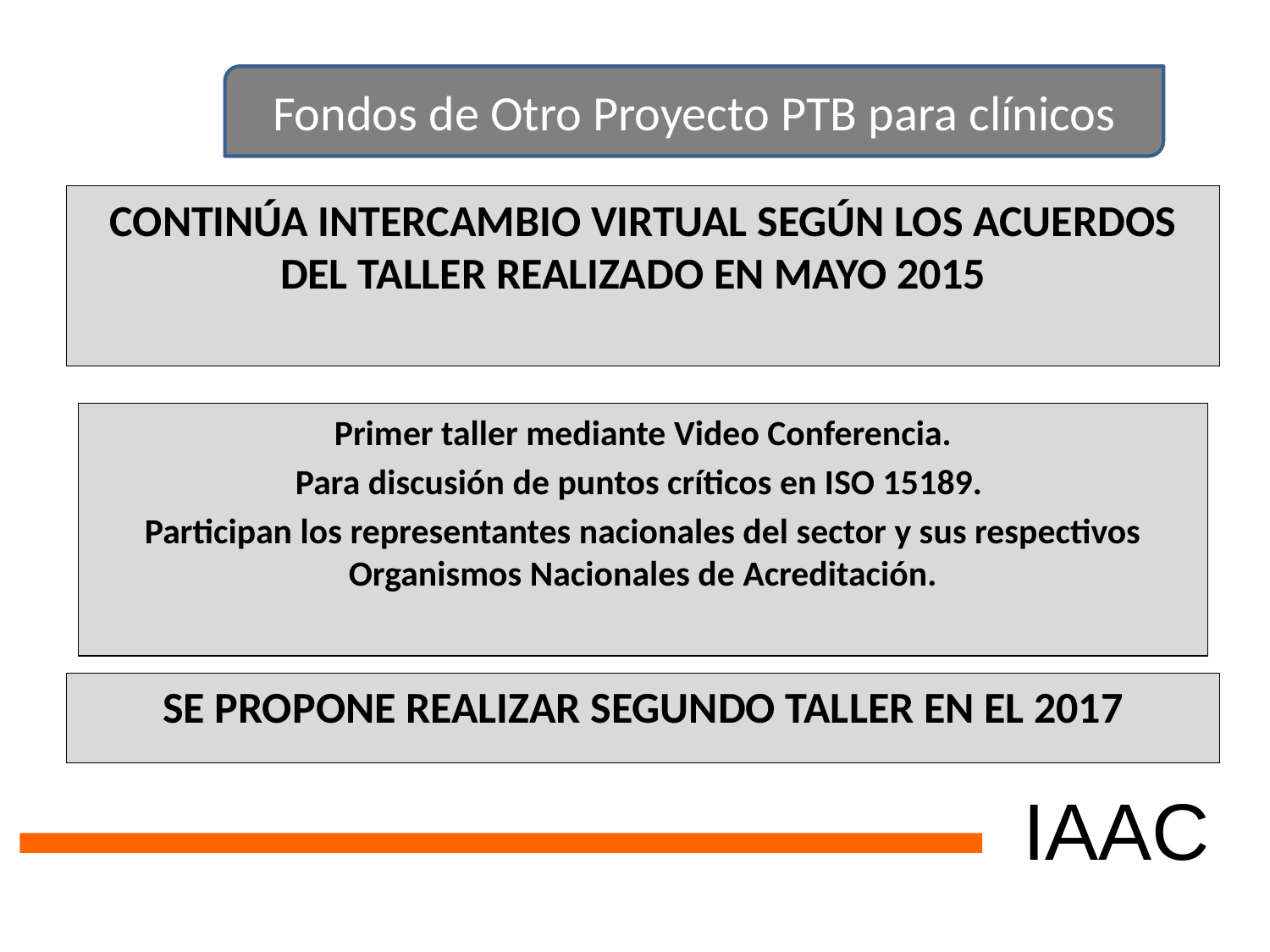

Fondos de Otro Proyecto PTB para clínicos
CONTINÚA INTERCAMBIO VIRTUAL SEGÚN LOS ACUERDOS DEL TALLER REALIZADO EN MAYO 2015

Primer taller mediante Video Conferencia.
Para discusión de puntos críticos en ISO 15189.
Participan los representantes nacionales del sector y sus respectivos Organismos Nacionales de Acreditación.
SE PROPONE REALIZAR SEGUNDO TALLER EN EL 2017
IAAC